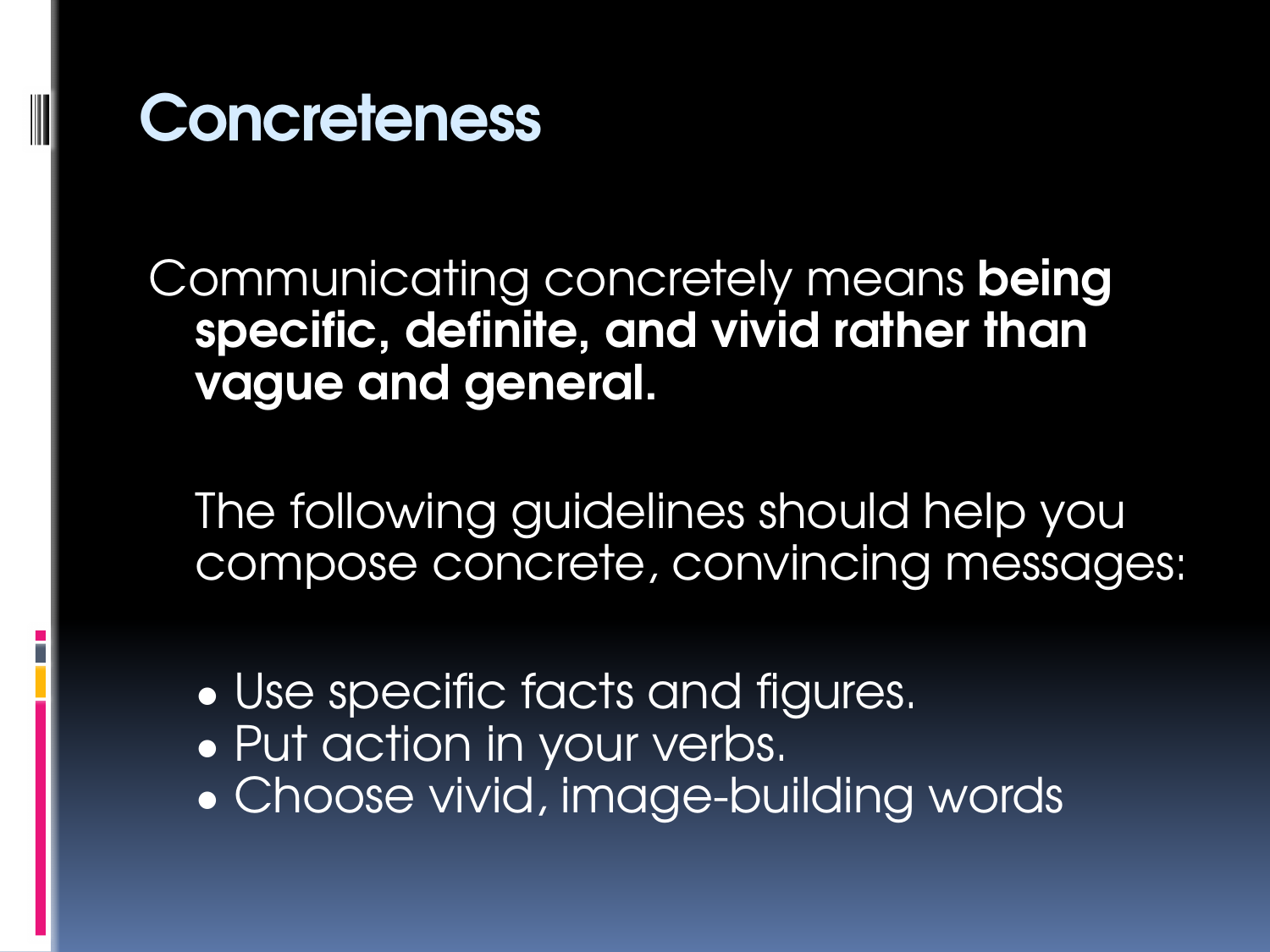

# Concreteness
Communicating concretely means being specific, definite, and vivid rather than vague and general.

	The following guidelines should help you compose concrete, convincing messages:

	• Use specific facts and figures.
• Put action in your verbs.
• Choose vivid, image-building words